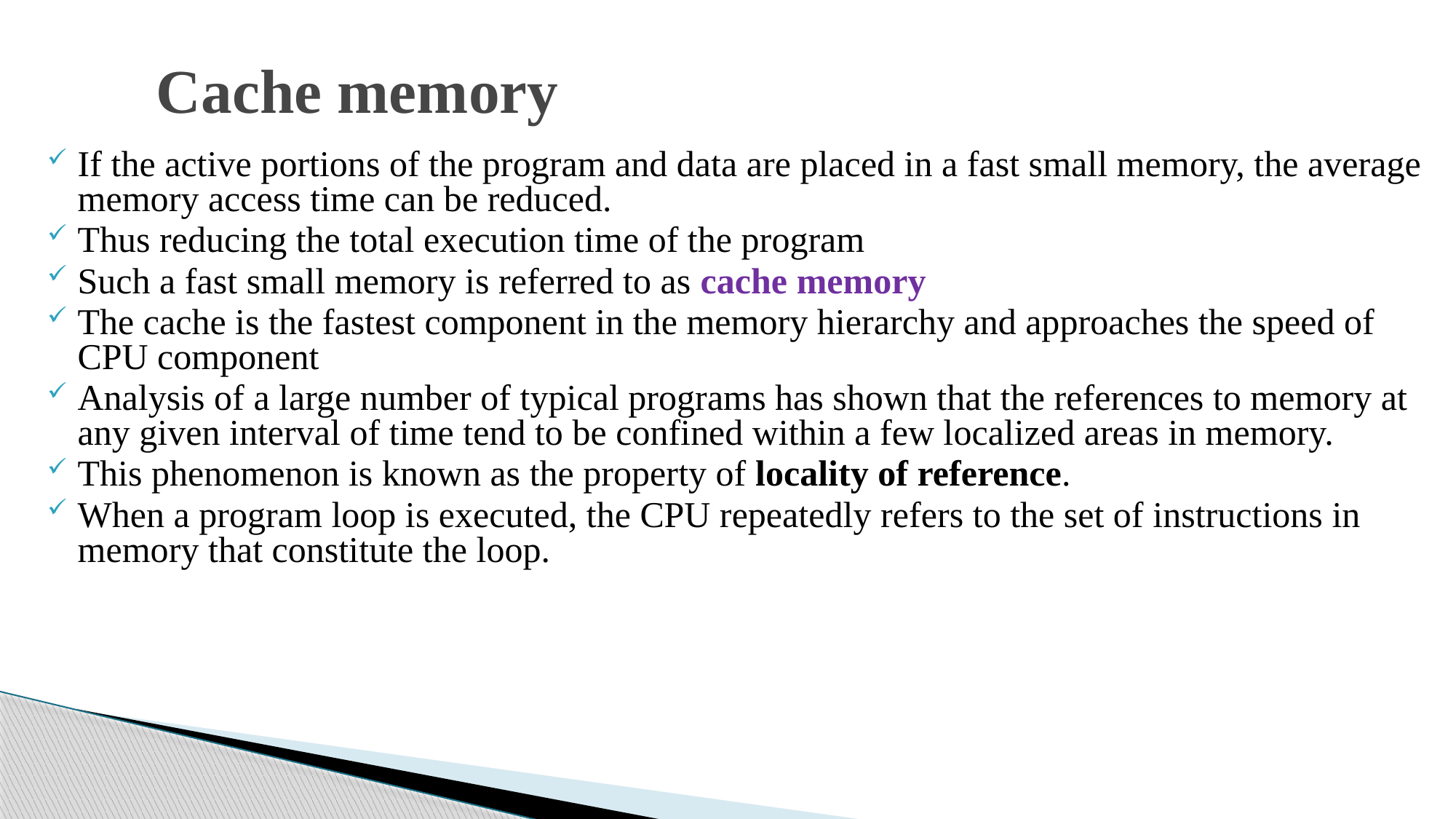

# Cache memory
If the active portions of the program and data are placed in a fast small memory, the average memory access time can be reduced.
Thus reducing the total execution time of the program
Such a fast small memory is referred to as cache memory
The cache is the fastest component in the memory hierarchy and approaches the speed of CPU component
Analysis of a large number of typical programs has shown that the references to memory at any given interval of time tend to be confined within a few localized areas in memory.
This phenomenon is known as the property of locality of reference.
When a program loop is executed, the CPU repeatedly refers to the set of instructions in memory that constitute the loop.

20